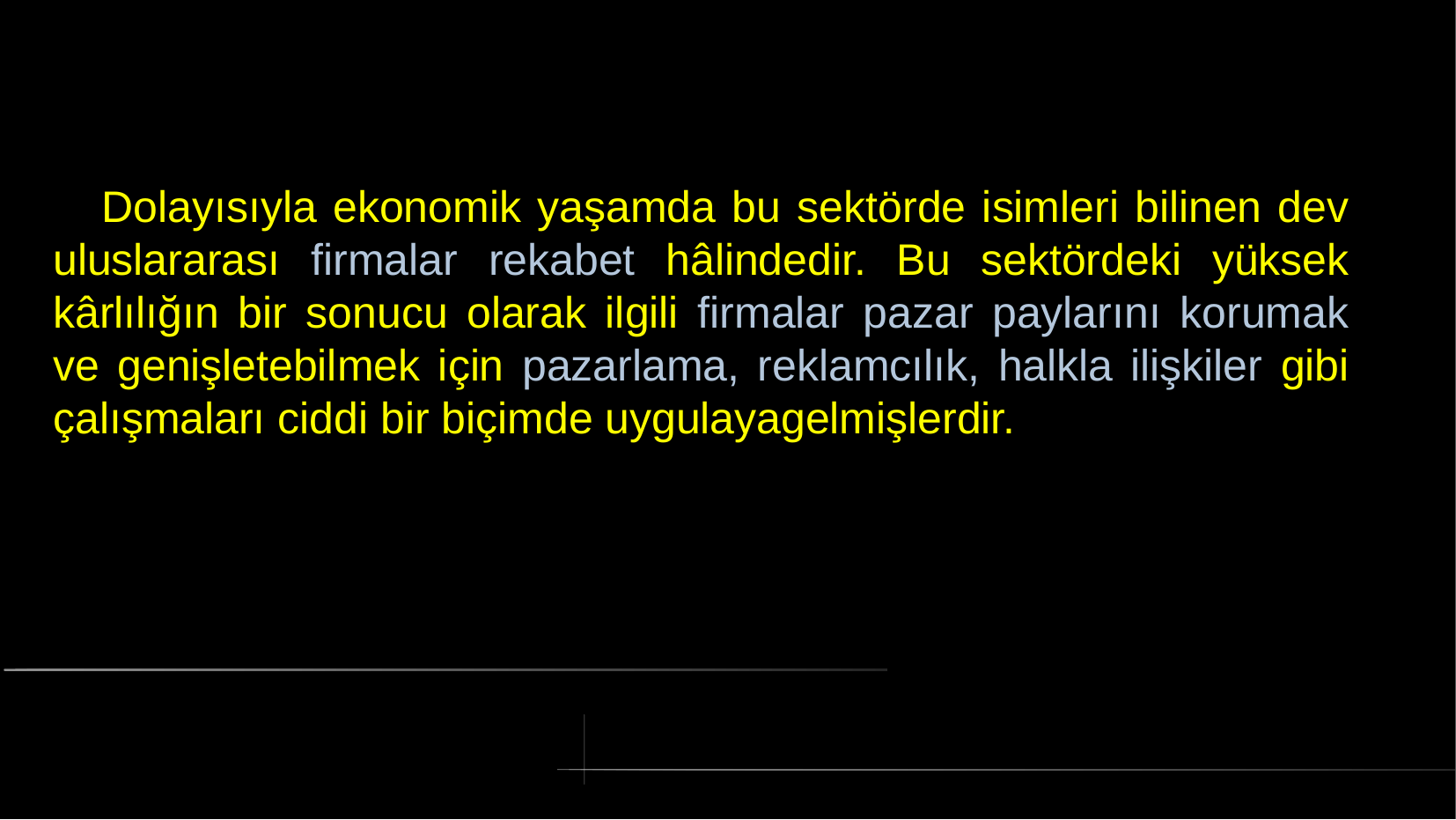

# Dolayısıyla ekonomik yaşamda bu sektörde isimleri bilinen dev uluslararası firmalar rekabet hâlindedir. Bu sektördeki yüksek kârlılığın bir sonucu olarak ilgili firmalar pazar paylarını korumak ve genişletebilmek için pazarlama, reklamcılık, halkla ilişkiler gibi çalışmaları ciddi bir biçimde uygulayagelmişlerdir.